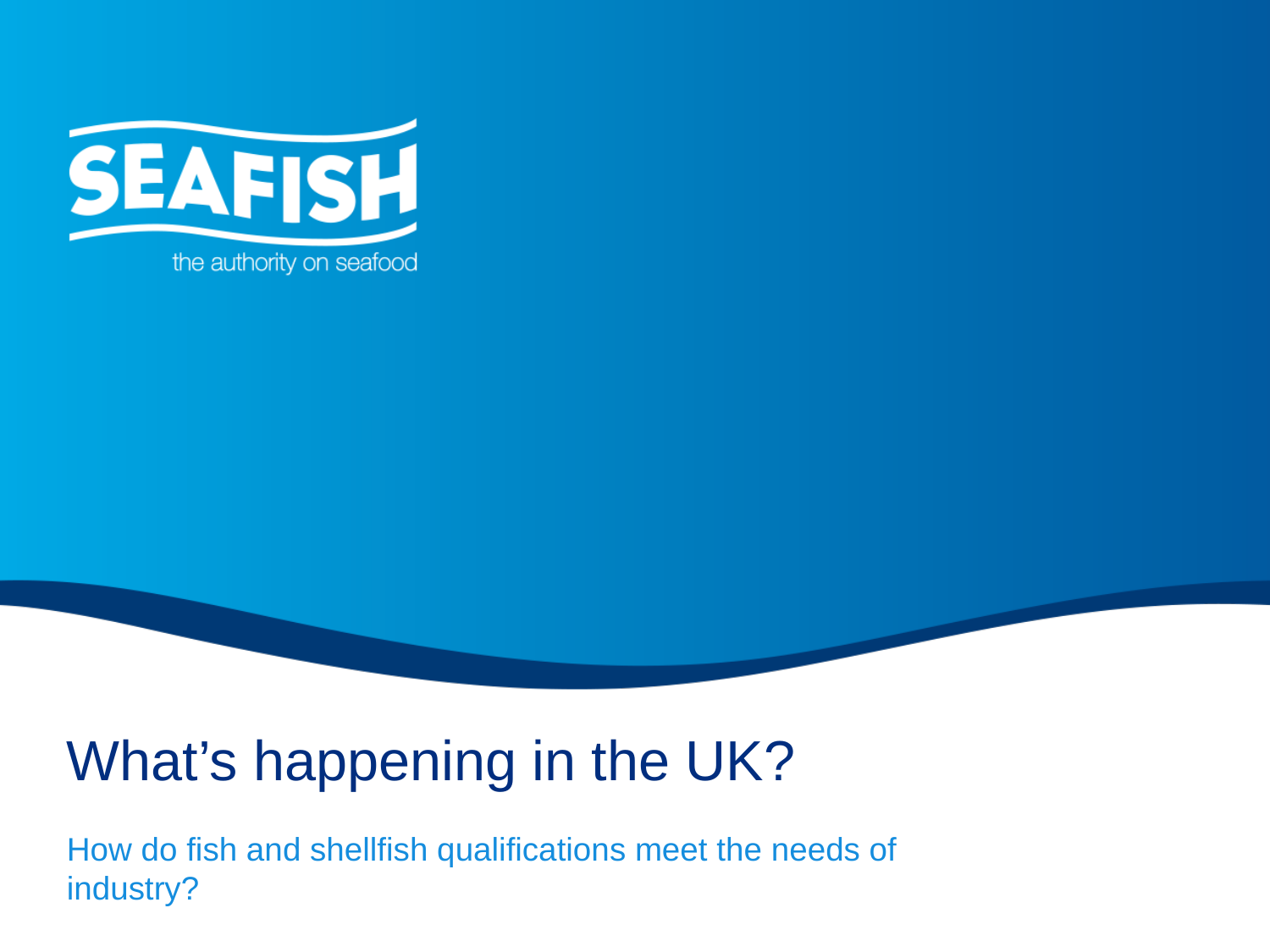

# What’s happening in the UK?
How do fish and shellfish qualifications meet the needs of industry?